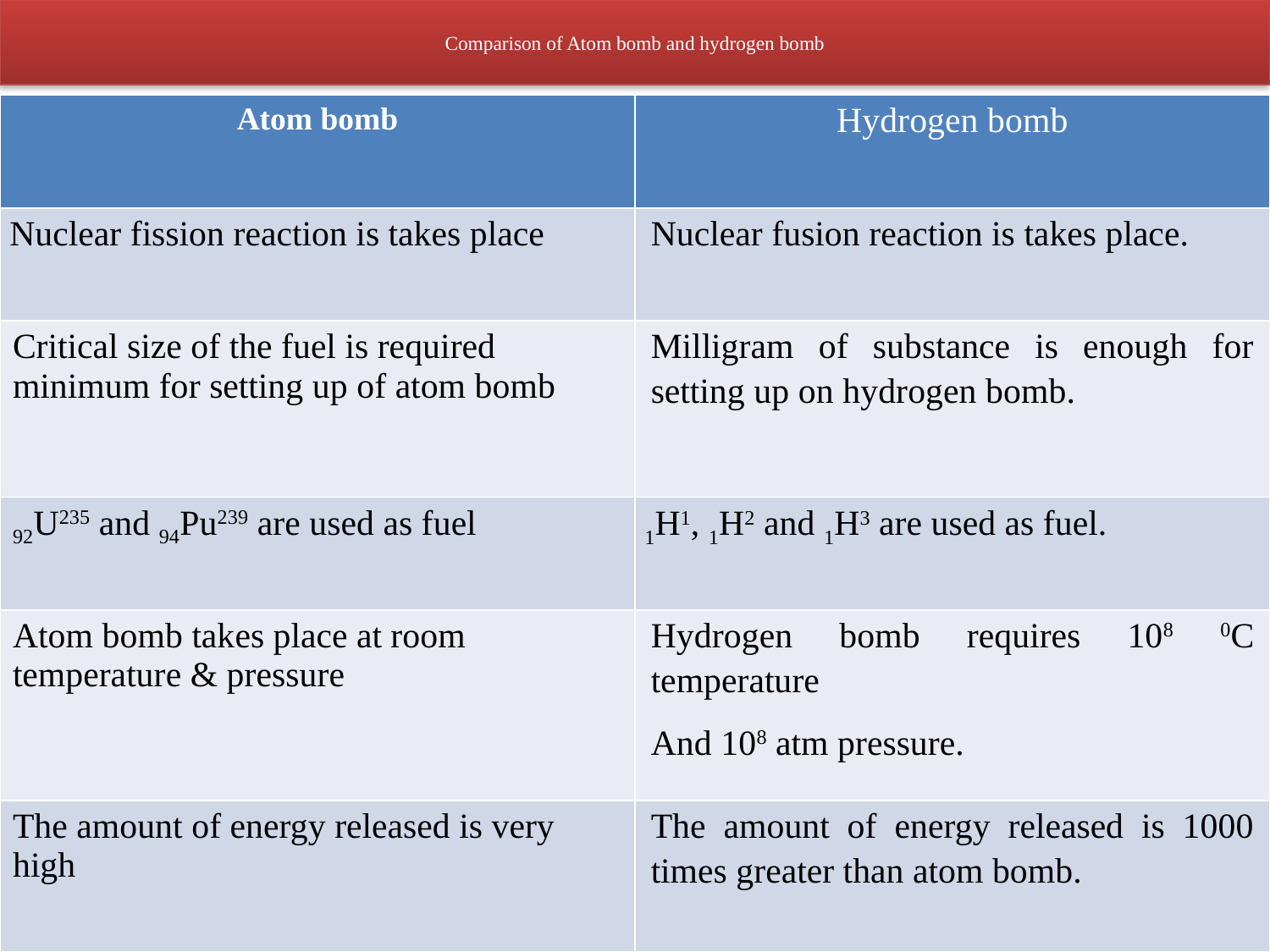

# Comparison of Atom bomb and hydrogen bomb

| Atom bomb | Hydrogen bomb |
| --- | --- |
| Nuclear fission reaction is takes place | Nuclear fusion reaction is takes place. |
| Critical size of the fuel is required minimum for setting up of atom bomb | Milligram of substance is enough for setting up on hydrogen bomb. |
| 92U235 and 94Pu239 are used as fuel | 1H1, 1H2 and 1H3 are used as fuel. |
| Atom bomb takes place at room temperature & pressure | Hydrogen bomb requires 108 0C temperature And 108 atm pressure. |
| The amount of energy released is very high | The amount of energy released is 1000 times greater than atom bomb. |
|  |
| --- |